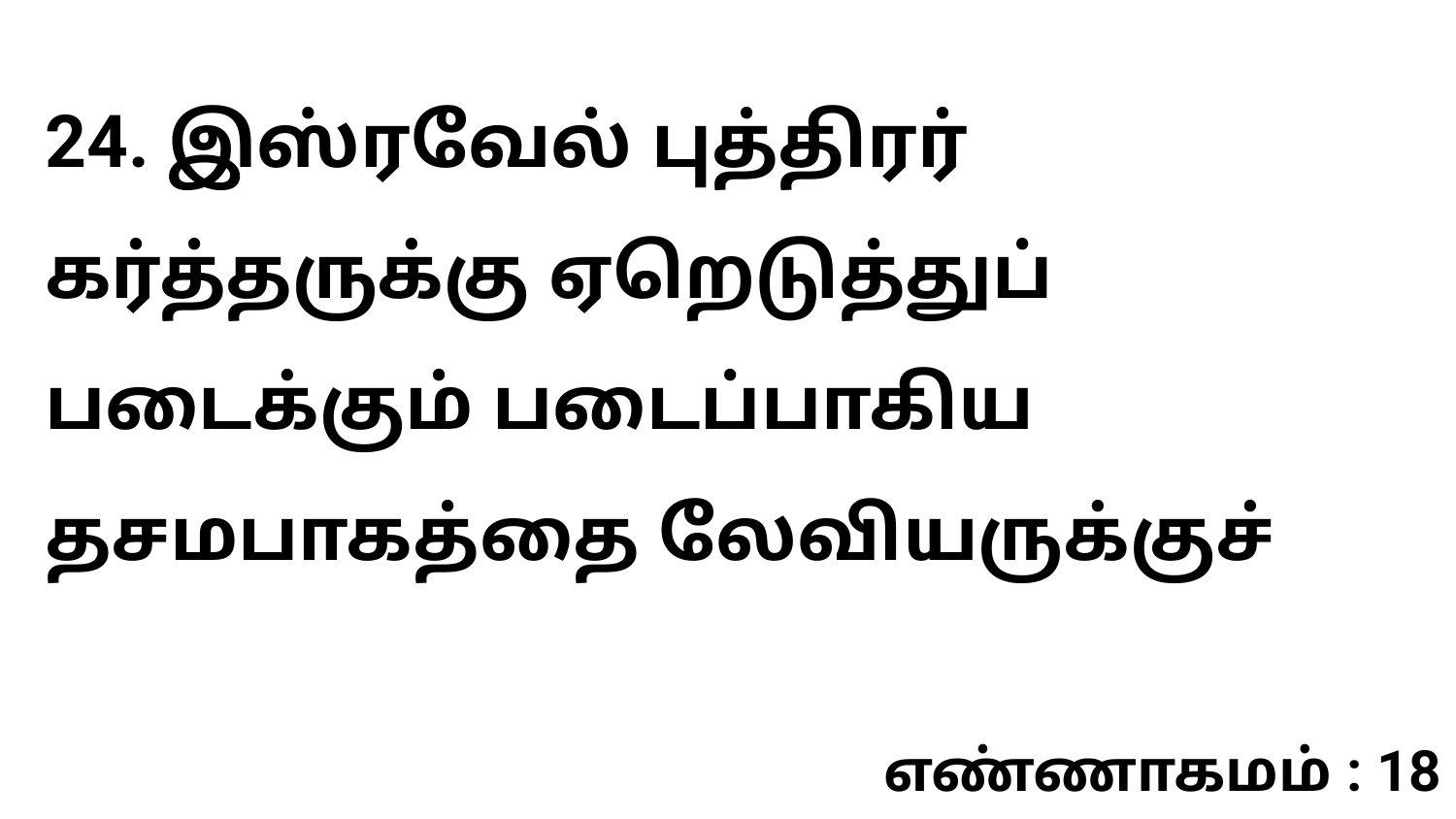

24. இஸ்ரவேல் புத்திரர் கர்த்தருக்கு ஏறெடுத்துப் படைக்கும் படைப்பாகிய தசமபாகத்தை லேவியருக்குச்
எண்ணாகமம் : 18